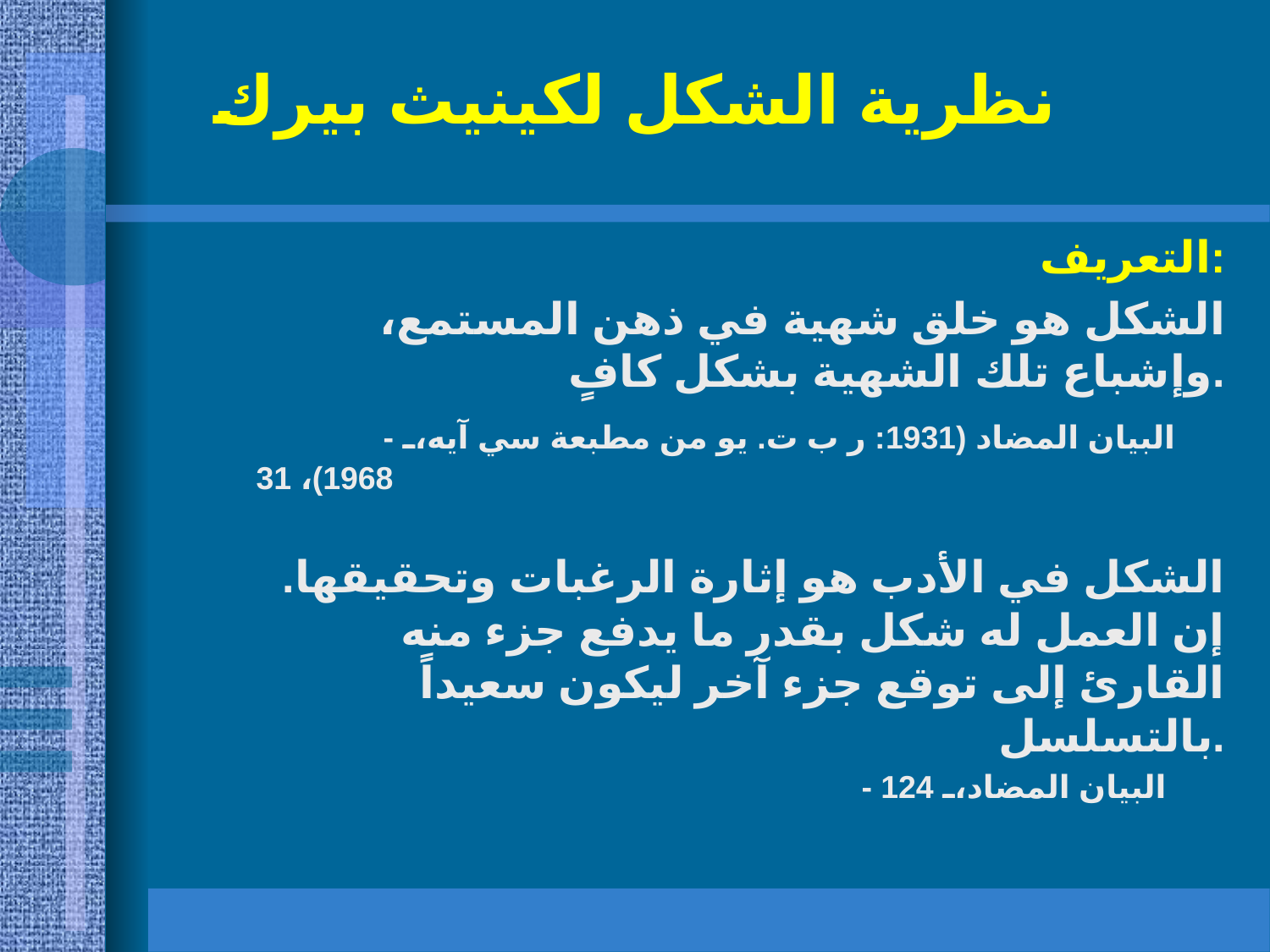

# نظرية الشكل لكينيث بيرك
	التعريف:
	الشكل هو خلق شهية في ذهن المستمع، وإشباع تلك الشهية بشكل كافٍ.
		- البيان المضاد (1931: ر ب ت. يو من مطبعة سي آيه، 1968)، 31

	الشكل في الأدب هو إثارة الرغبات وتحقيقها. إن العمل له شكل بقدر ما يدفع جزء منه القارئ إلى توقع جزء آخر ليكون سعيداً بالتسلسل.
		- البيان المضاد، 124